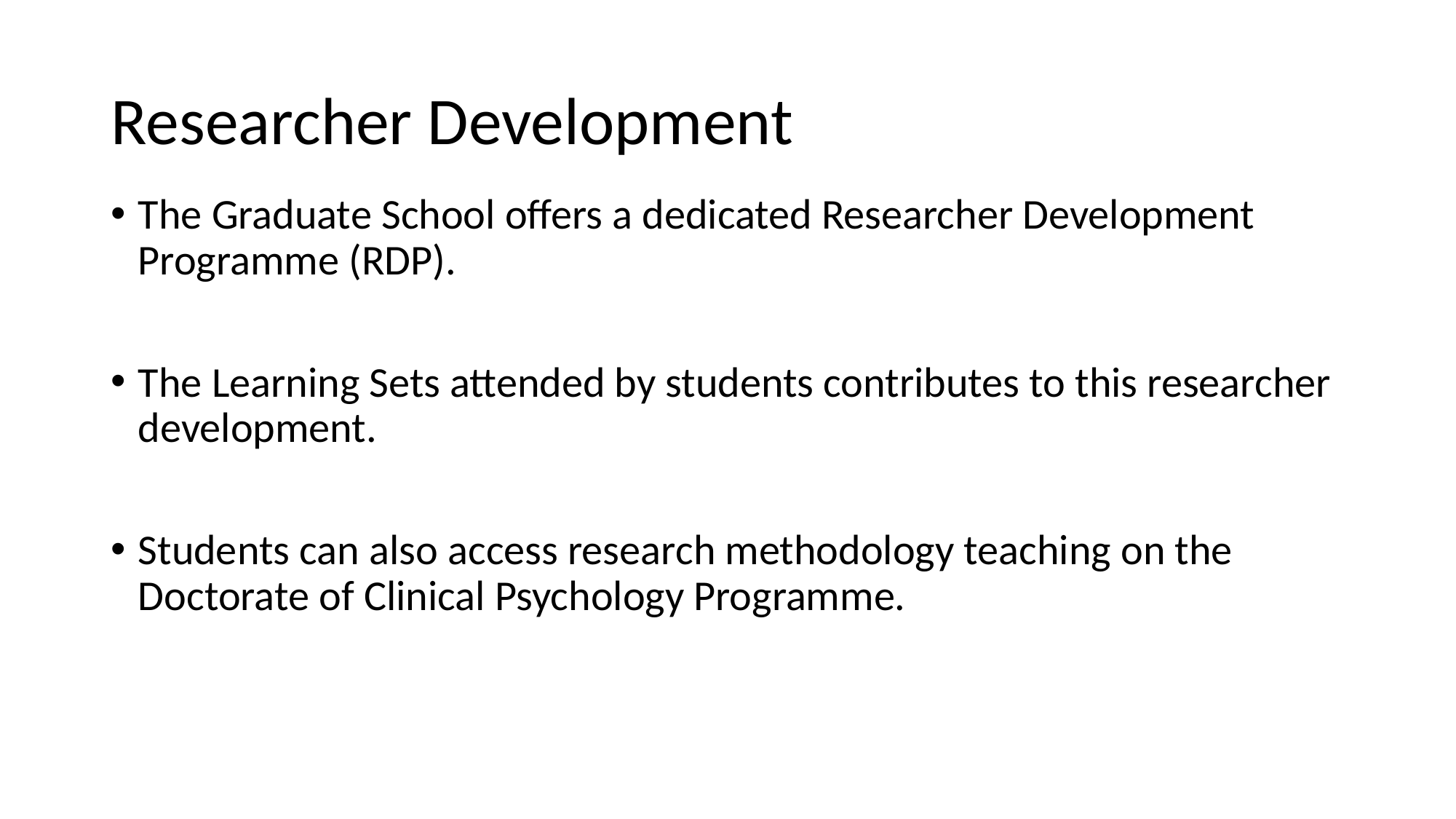

# Researcher Development
The Graduate School offers a dedicated Researcher Development Programme (RDP).

The Learning Sets attended by students contributes to this researcher development.

Students can also access research methodology teaching on the Doctorate of Clinical Psychology Programme.